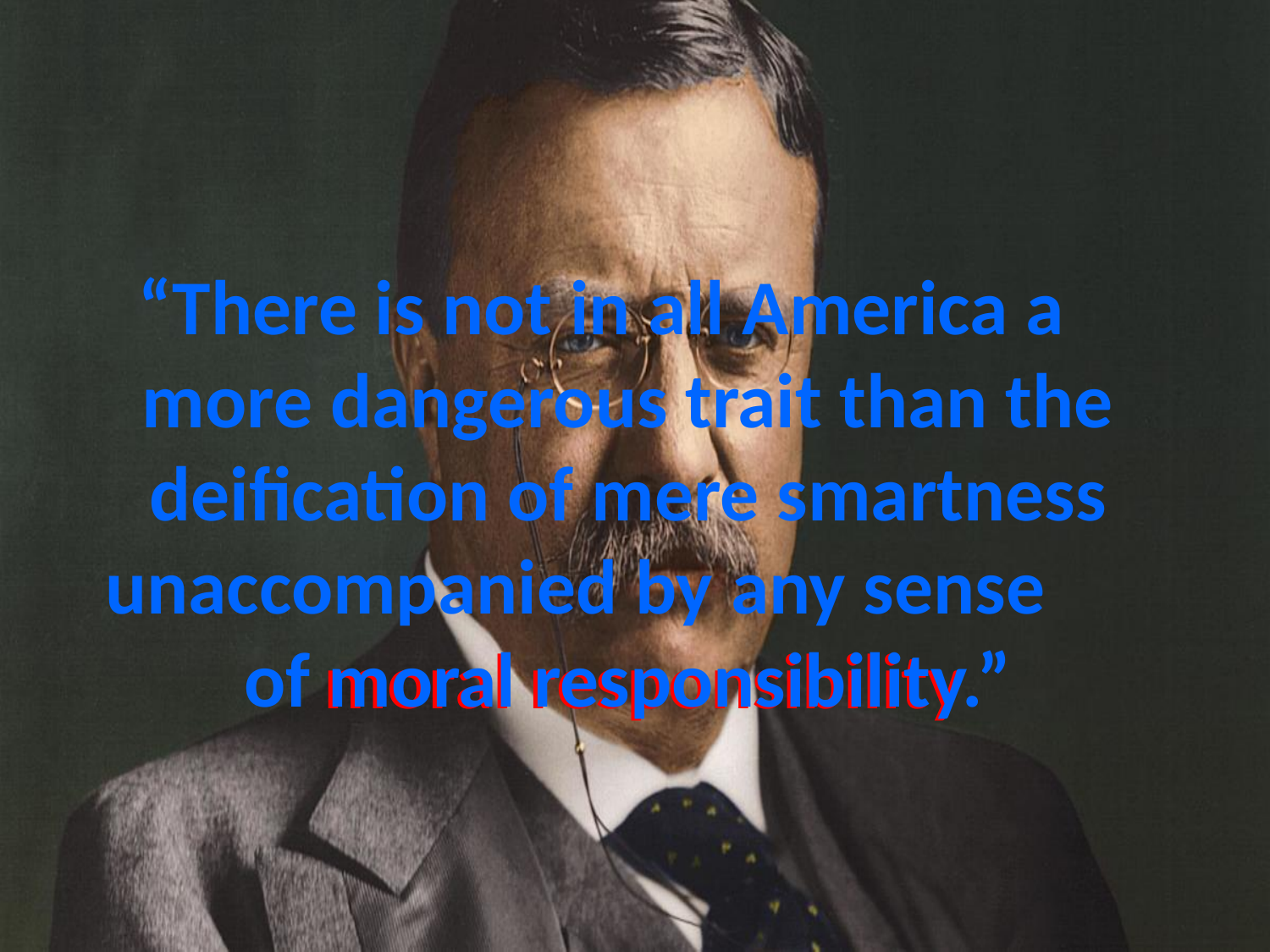

# “There is not in all America a    more dangerous trait than the deification of mere smartness unaccompanied by any sense       of moral responsibility.”
moral responsibility